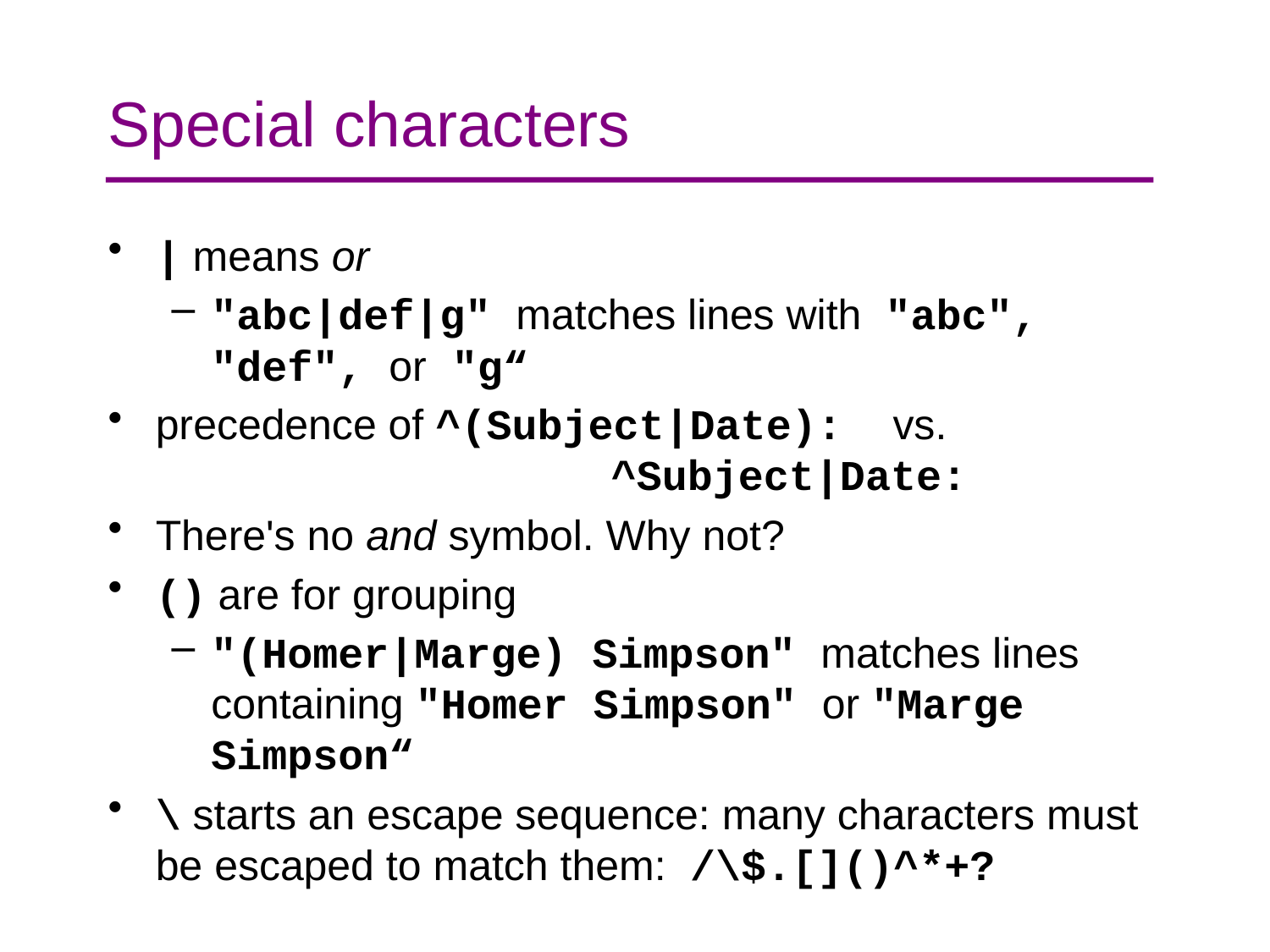

# Special characters
| means or
"abc|def|g" matches lines with  "abc", "def", or "g“
precedence of ^(Subject|Date):  vs.   			                 ^Subject|Date:
There's no and symbol. Why not?
() are for grouping
"(Homer|Marge) Simpson" matches lines containing "Homer Simpson" or "Marge Simpson“
\ starts an escape sequence: many characters must be escaped to match them:  /\$.[]()^*+?